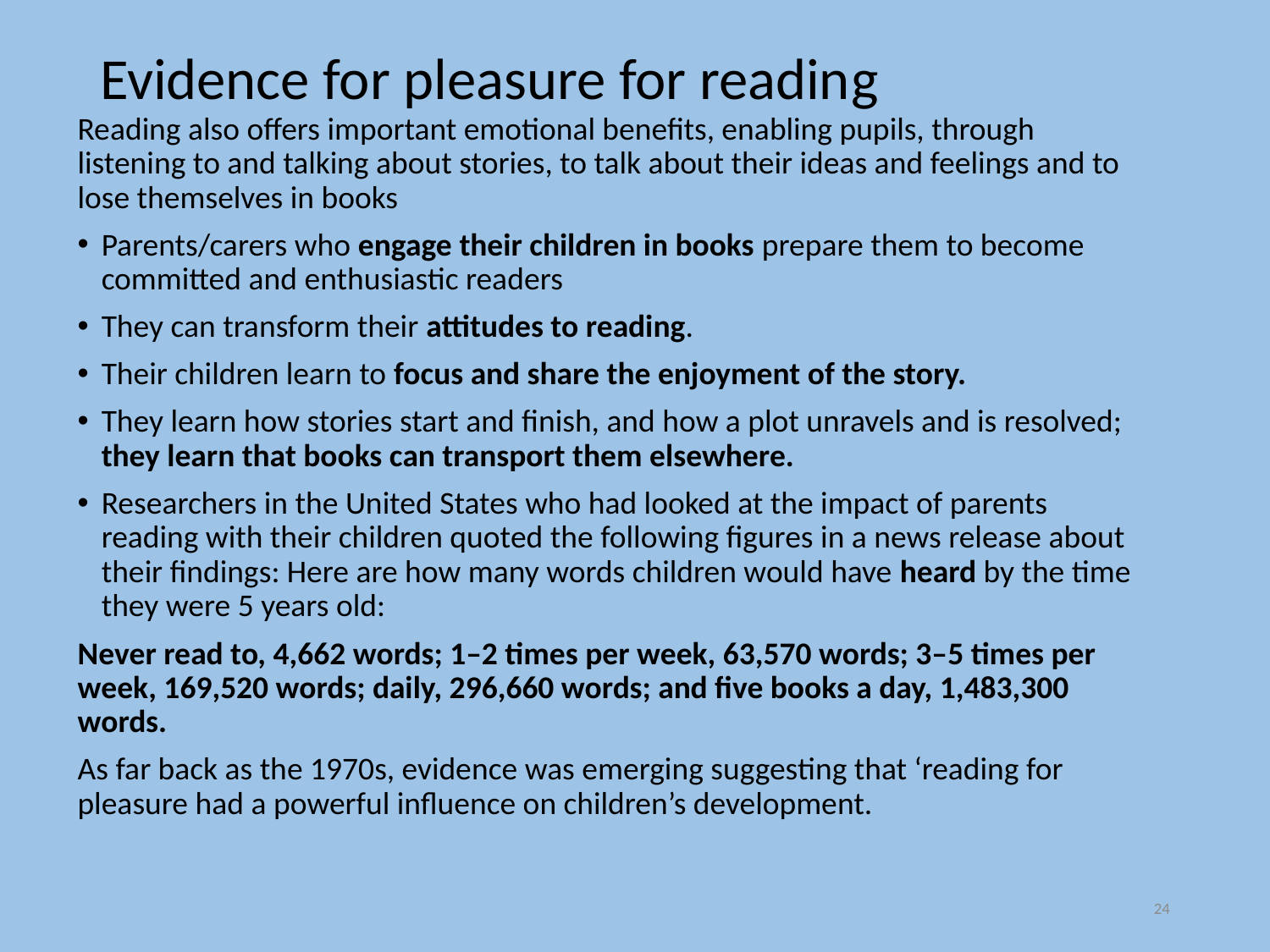

# Evidence for pleasure for reading
Reading also offers important emotional benefits, enabling pupils, through listening to and talking about stories, to talk about their ideas and feelings and to lose themselves in books
Parents/carers who engage their children in books prepare them to become committed and enthusiastic readers
They can transform their attitudes to reading.
Their children learn to focus and share the enjoyment of the story.
They learn how stories start and finish, and how a plot unravels and is resolved; they learn that books can transport them elsewhere.
Researchers in the United States who had looked at the impact of parents reading with their children quoted the following figures in a news release about their findings: Here are how many words children would have heard by the time they were 5 years old:
Never read to, 4,662 words; 1–2 times per week, 63,570 words; 3–5 times per week, 169,520 words; daily, 296,660 words; and five books a day, 1,483,300 words.
As far back as the 1970s, evidence was emerging suggesting that ‘reading for pleasure had a powerful influence on children’s development.
24